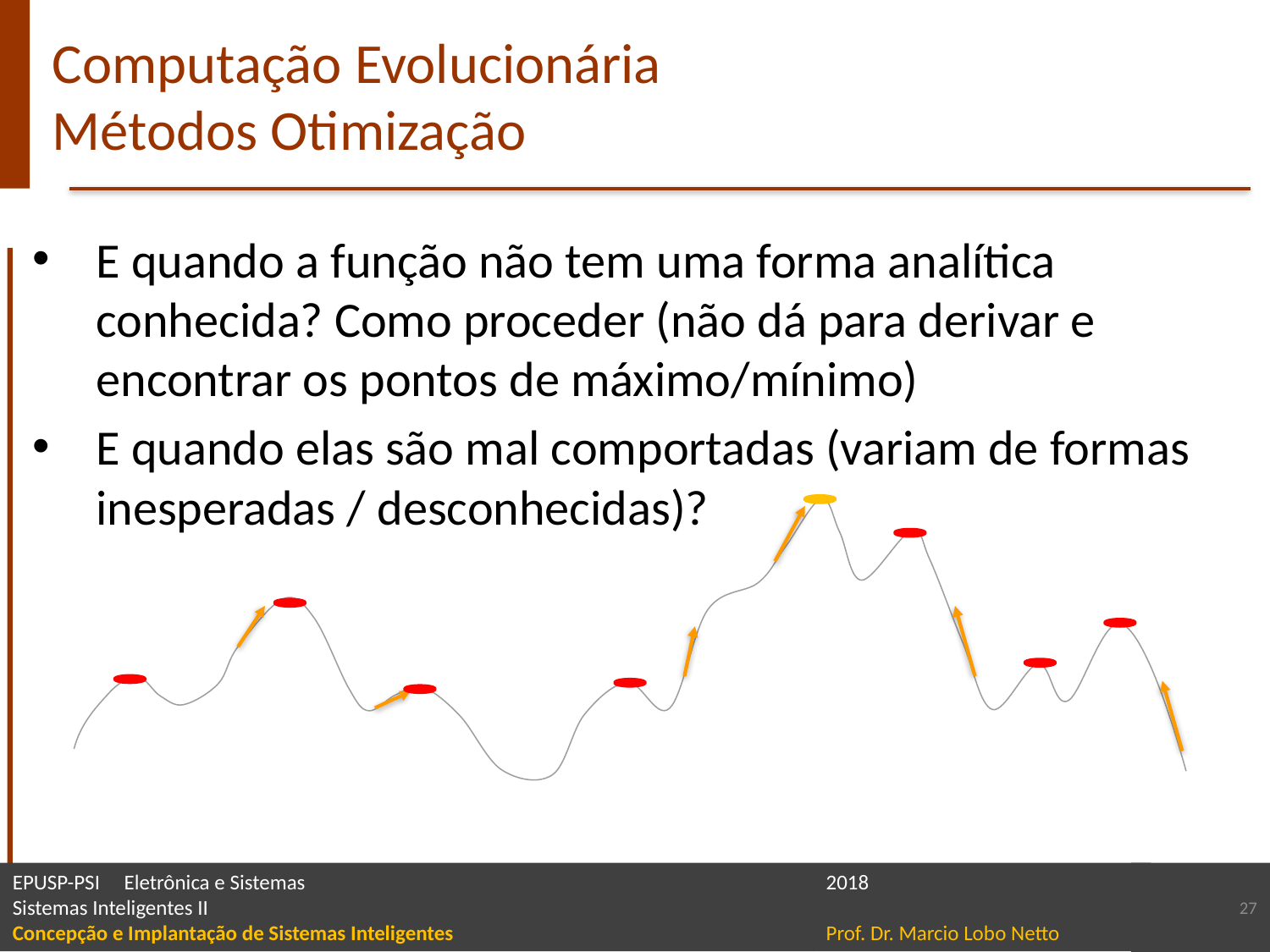

# Computação Evolucionária Métodos Otimização
E quando a função não tem uma forma analítica conhecida? Como proceder (não dá para derivar e encontrar os pontos de máximo/mínimo)
E quando elas são mal comportadas (variam de formas inesperadas / desconhecidas)?

27